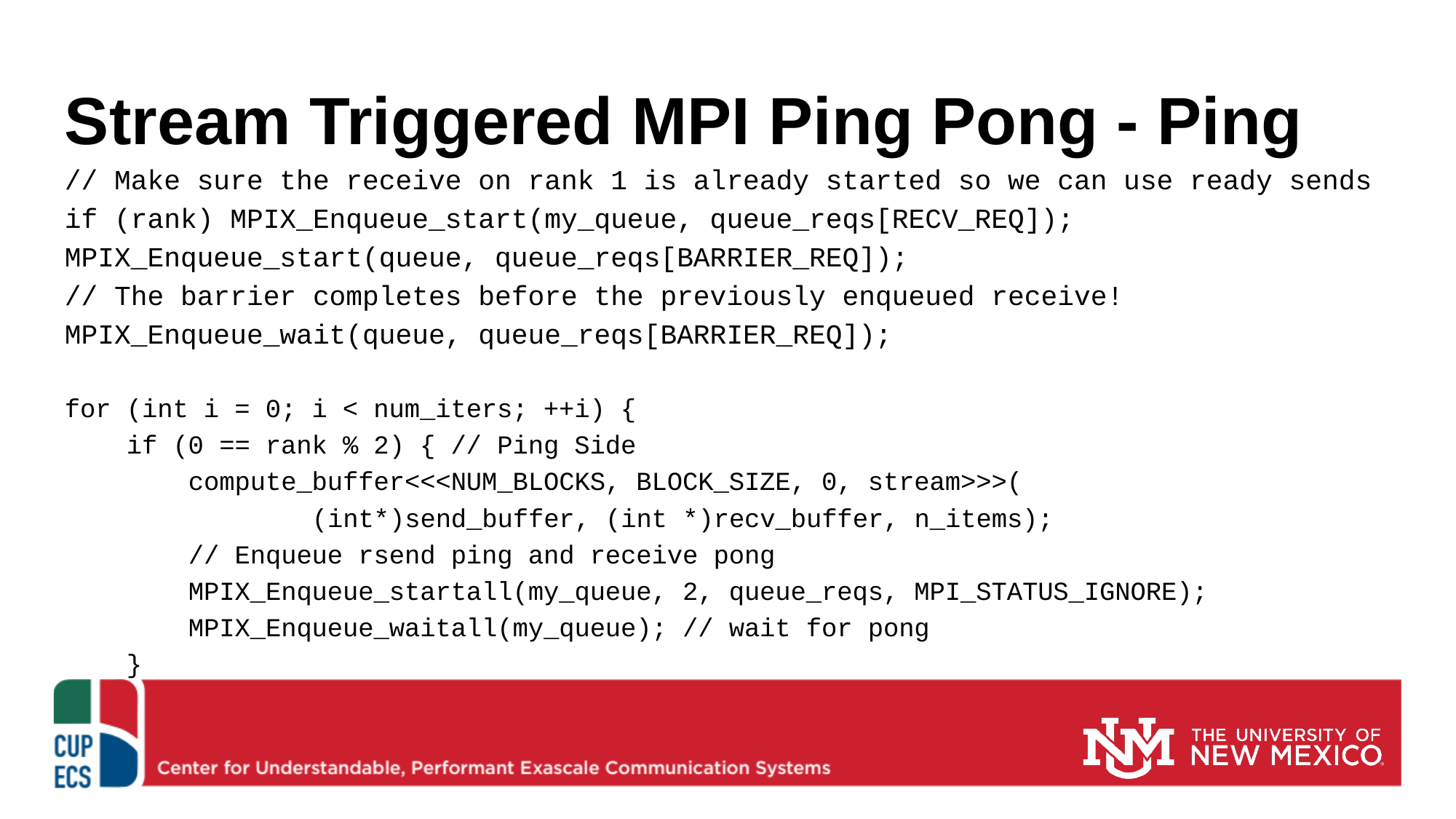

# Stream Triggered MPI Ping Pong - Ping
// Make sure the receive on rank 1 is already started so we can use ready sends
if (rank) MPIX_Enqueue_start(my_queue, queue_reqs[RECV_REQ]);
MPIX_Enqueue_start(queue, queue_reqs[BARRIER_REQ]);
// The barrier completes before the previously enqueued receive!
MPIX_Enqueue_wait(queue, queue_reqs[BARRIER_REQ]);

for (int i = 0; i < num_iters; ++i) {
    if (0 == rank % 2) { // Ping Side
        compute_buffer<<<NUM_BLOCKS, BLOCK_SIZE, 0, stream>>>(
                (int*)send_buffer, (int *)recv_buffer, n_items);
        // Enqueue rsend ping and receive pong
        MPIX_Enqueue_startall(my_queue, 2, queue_reqs, MPI_STATUS_IGNORE);
        MPIX_Enqueue_waitall(my_queue); // wait for pong
    }